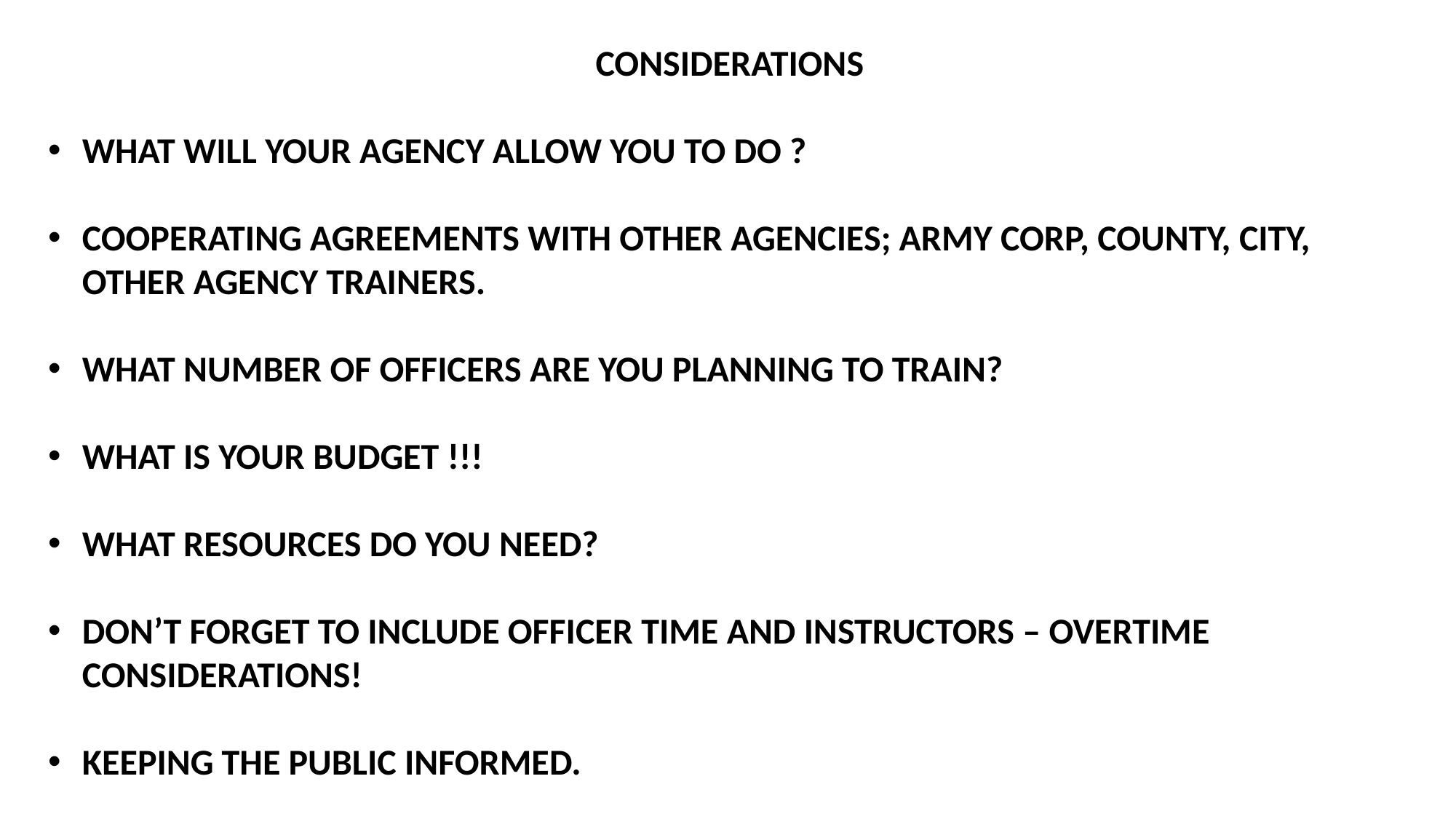

CONSIDERATIONS

WHAT WILL YOUR AGENCY ALLOW YOU TO DO ?

COOPERATING AGREEMENTS WITH OTHER AGENCIES; ARMY CORP, COUNTY, CITY, OTHER AGENCY TRAINERS.

WHAT NUMBER OF OFFICERS ARE YOU PLANNING TO TRAIN?

WHAT IS YOUR BUDGET !!!

WHAT RESOURCES DO YOU NEED?

DON’T FORGET TO INCLUDE OFFICER TIME AND INSTRUCTORS – OVERTIME CONSIDERATIONS!

KEEPING THE PUBLIC INFORMED.